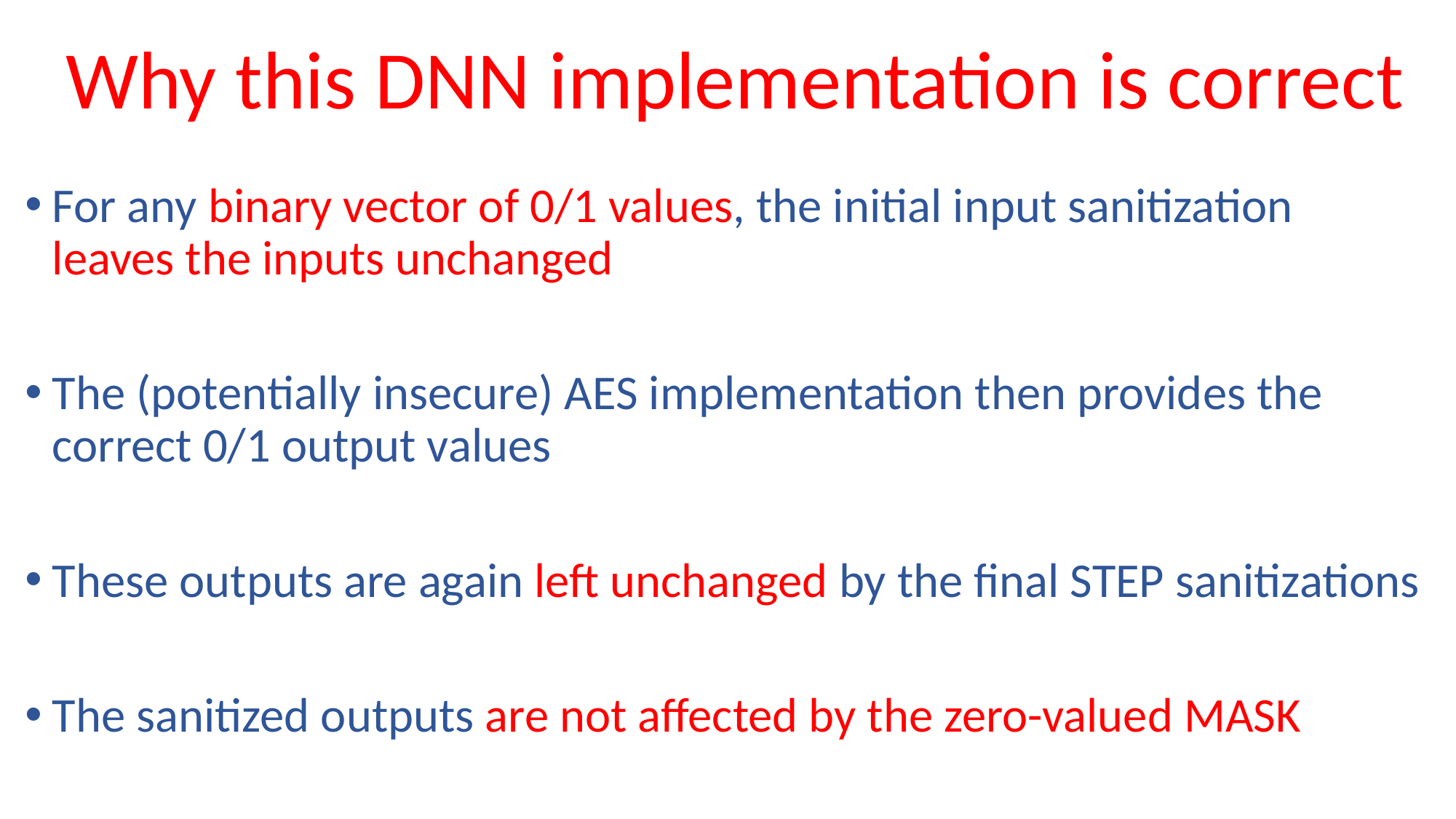

# Why this DNN implementation is correct
For any binary vector of 0/1 values, the initial input sanitization   leaves the inputs unchanged

The (potentially insecure) AES implementation then provides the correct 0/1 output values

These outputs are again left unchanged by the final STEP sanitizations

The sanitized outputs are not affected by the zero-valued MASK